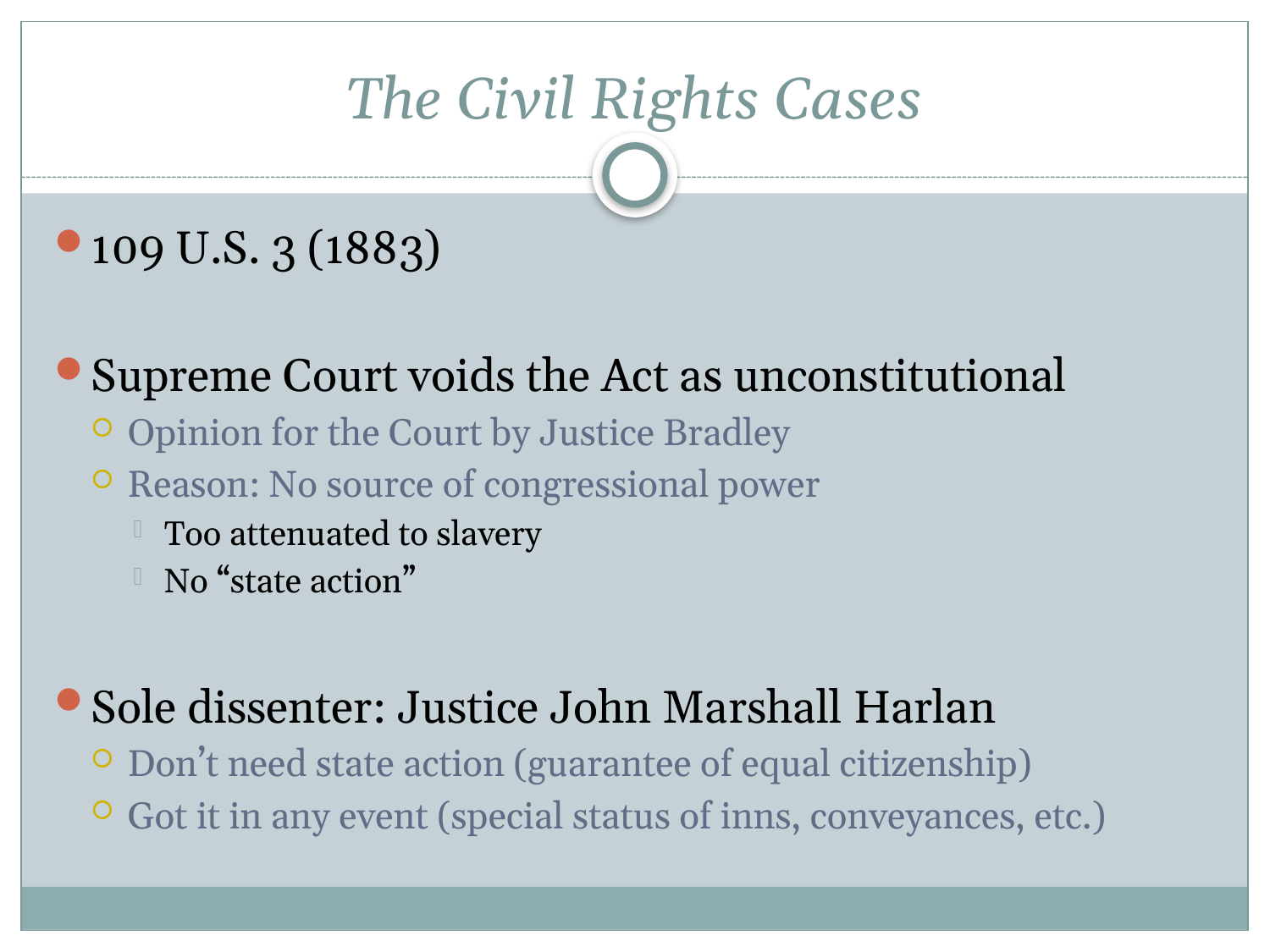

# The Civil Rights Cases
109 U.S. 3 (1883)

Supreme Court voids the Act as unconstitutional
Opinion for the Court by Justice Bradley
Reason: No source of congressional power
Too attenuated to slavery
No “state action”

Sole dissenter: Justice John Marshall Harlan
Don’t need state action (guarantee of equal citizenship)
Got it in any event (special status of inns, conveyances, etc.)